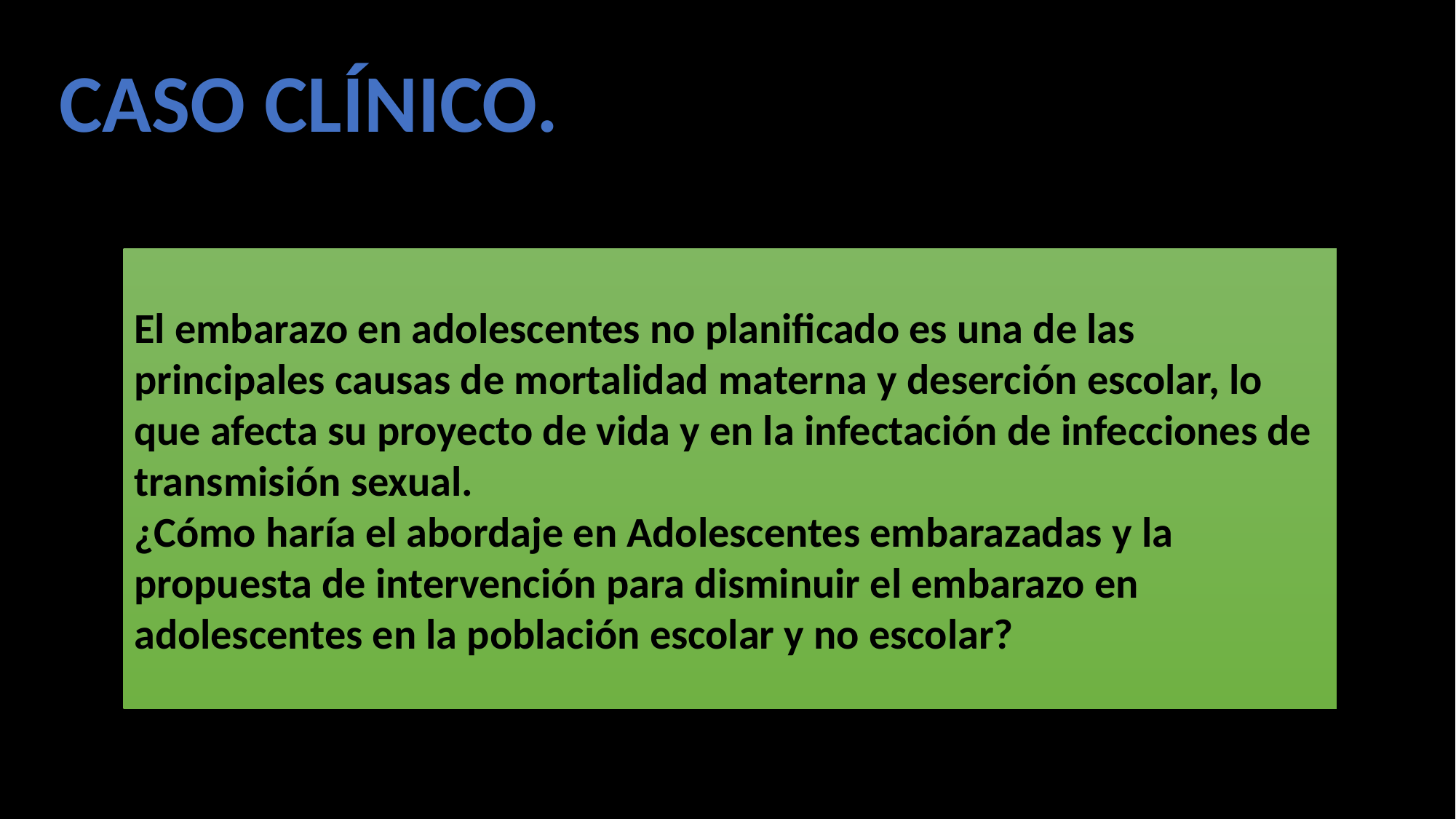

CASO CLÍNICO.
El embarazo en adolescentes no planificado es una de las principales causas de mortalidad materna y deserción escolar, lo que afecta su proyecto de vida y en la infectación de infecciones de transmisión sexual.
¿Cómo haría el abordaje en Adolescentes embarazadas y la propuesta de intervención para disminuir el embarazo en adolescentes en la población escolar y no escolar?